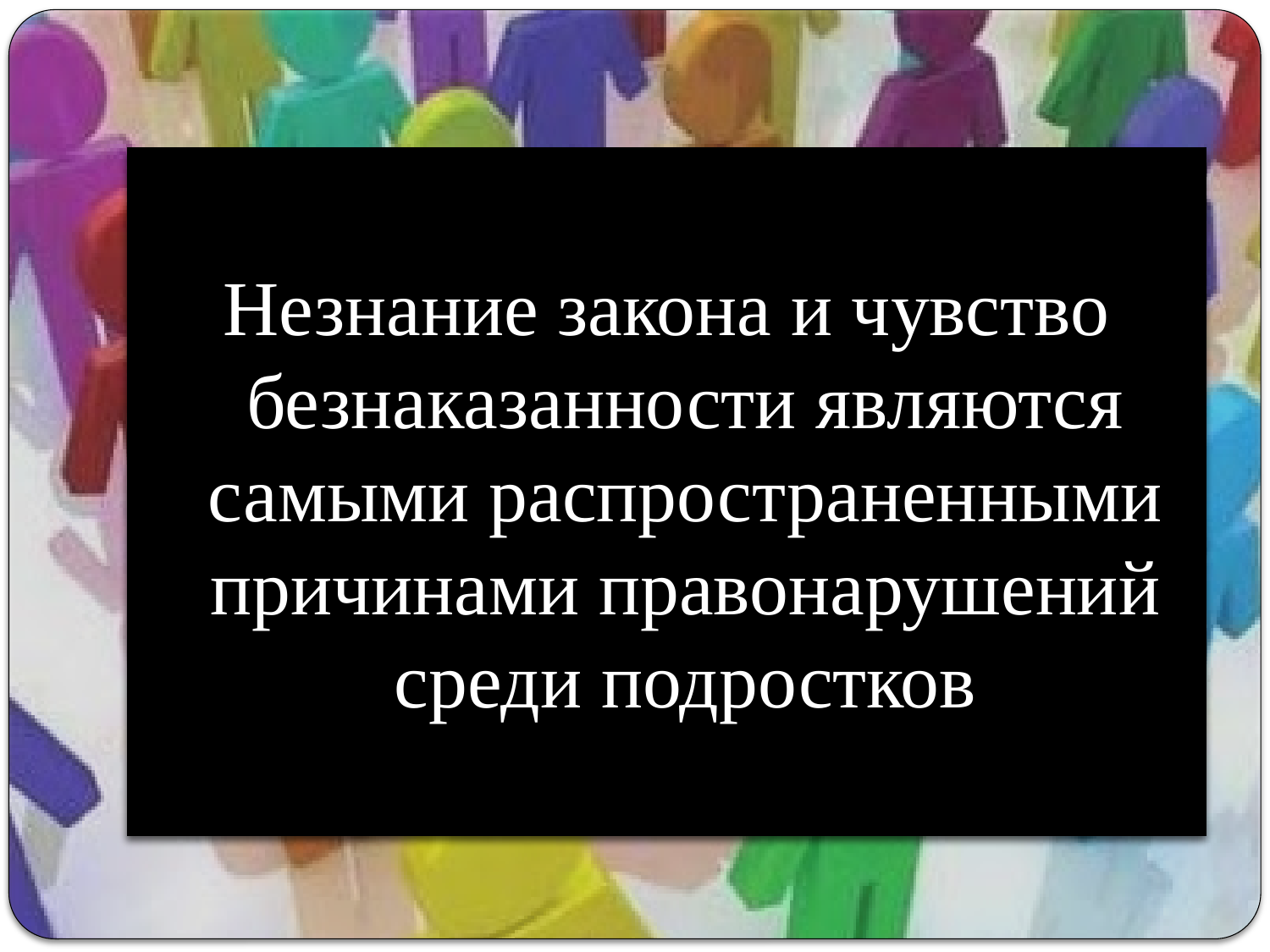

Незнание закона и чувство безнаказанности являются самыми распространенными причинами правонарушений среди подростков